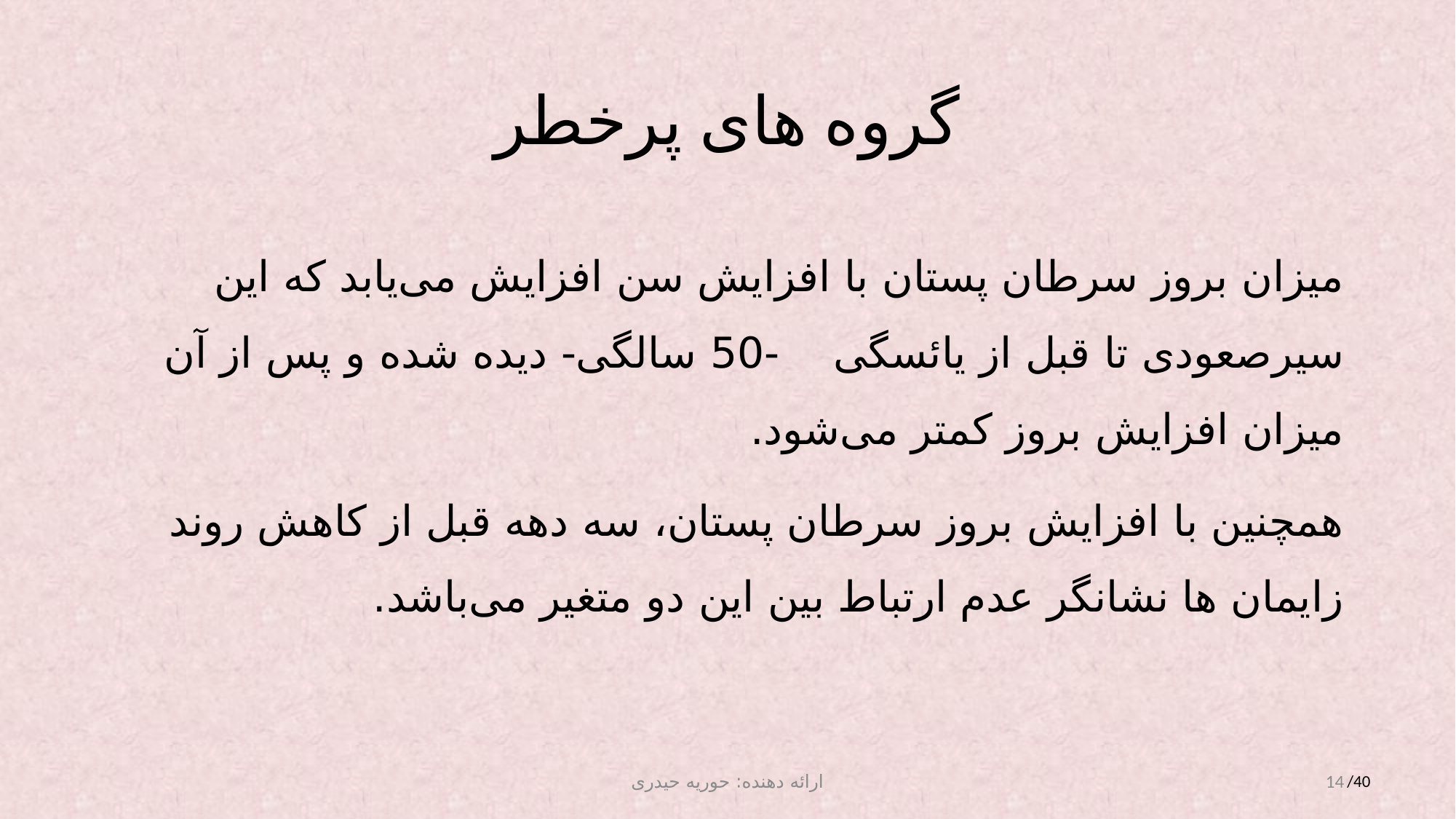

# گروه های پرخطر
میزان بروز سرطان پستان با افزایش سن افزایش می‌یابد که این سیرصعودی تا قبل از یائسگی    -50 سالگی- دیده شده و پس از آن میزان افزایش بروز کمتر می‌شود.
همچنین با افزایش بروز سرطان پستان، سه دهه قبل از کاهش روند زایمان ها نشانگر عدم ارتباط بین این دو متغیر می‌‌باشد.
ارائه دهنده: حوریه حیدری
14